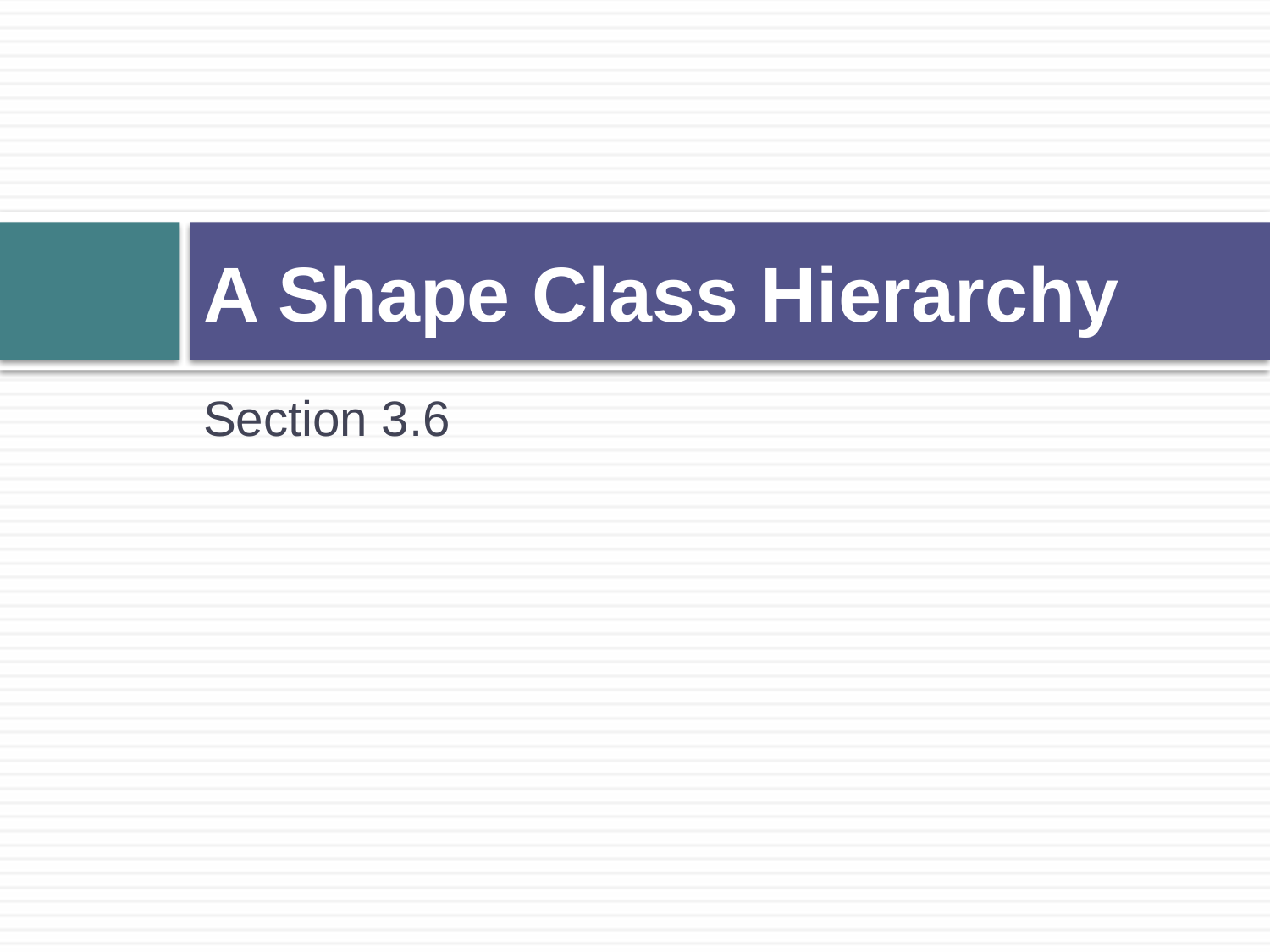

# A Shape Class Hierarchy
Section 3.6